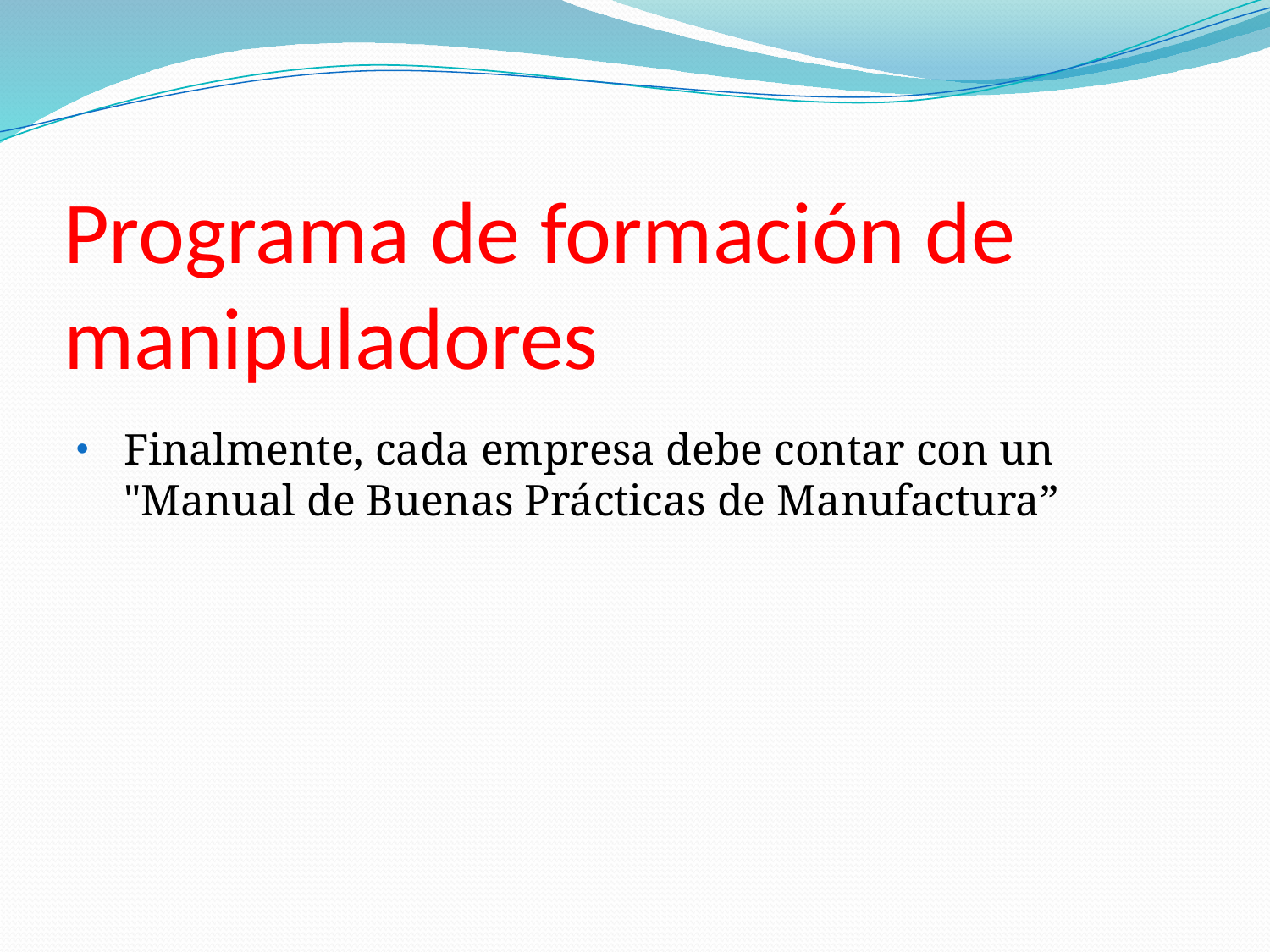

# Programa de formación de manipuladores
Finalmente, cada empresa debe contar con un "Manual de Buenas Prácticas de Manufactura”